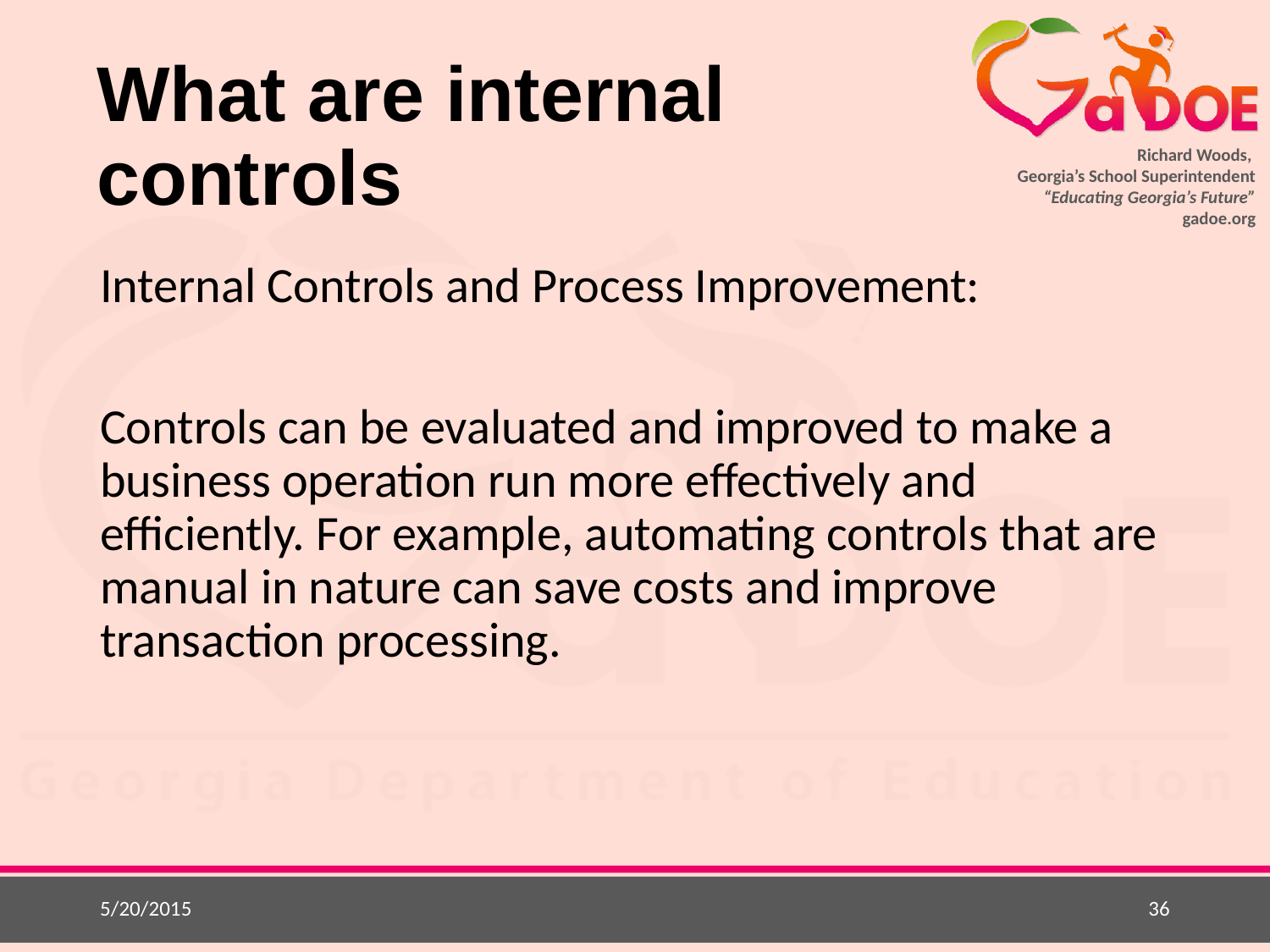

# What are internal controls
Internal Controls and Process Improvement:

Controls can be evaluated and improved to make a business operation run more effectively and efficiently. For example, automating controls that are manual in nature can save costs and improve transaction processing.
5/20/2015
36